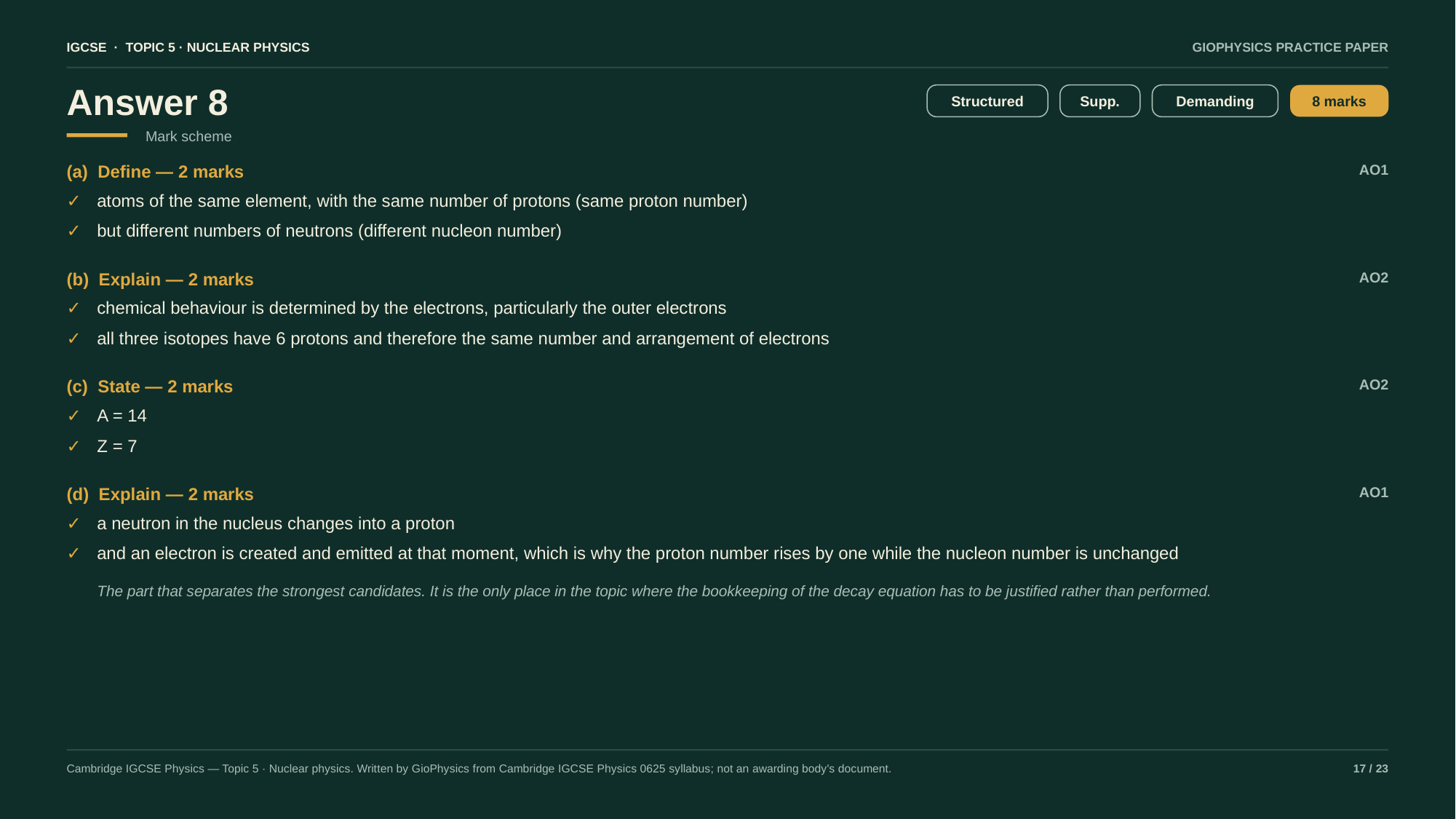

IGCSE  ·  TOPIC 5 · NUCLEAR PHYSICS
GIOPHYSICS PRACTICE PAPER

Answer 8

Structured

Supp.

Demanding

8 marks
Mark scheme

(a)  Define — 2 marks
AO1
✓
atoms of the same element, with the same number of protons (same proton number)
✓
but different numbers of neutrons (different nucleon number)
(b)  Explain — 2 marks
AO2
✓
chemical behaviour is determined by the electrons, particularly the outer electrons
✓
all three isotopes have 6 protons and therefore the same number and arrangement of electrons
(c)  State — 2 marks
AO2
✓
A = 14
✓
Z = 7
(d)  Explain — 2 marks
AO1
✓
a neutron in the nucleus changes into a proton
✓
and an electron is created and emitted at that moment, which is why the proton number rises by one while the nucleon number is unchanged
The part that separates the strongest candidates. It is the only place in the topic where the bookkeeping of the decay equation has to be justified rather than performed.

Cambridge IGCSE Physics — Topic 5 · Nuclear physics. Written by GioPhysics from Cambridge IGCSE Physics 0625 syllabus; not an awarding body's document.
17 / 23